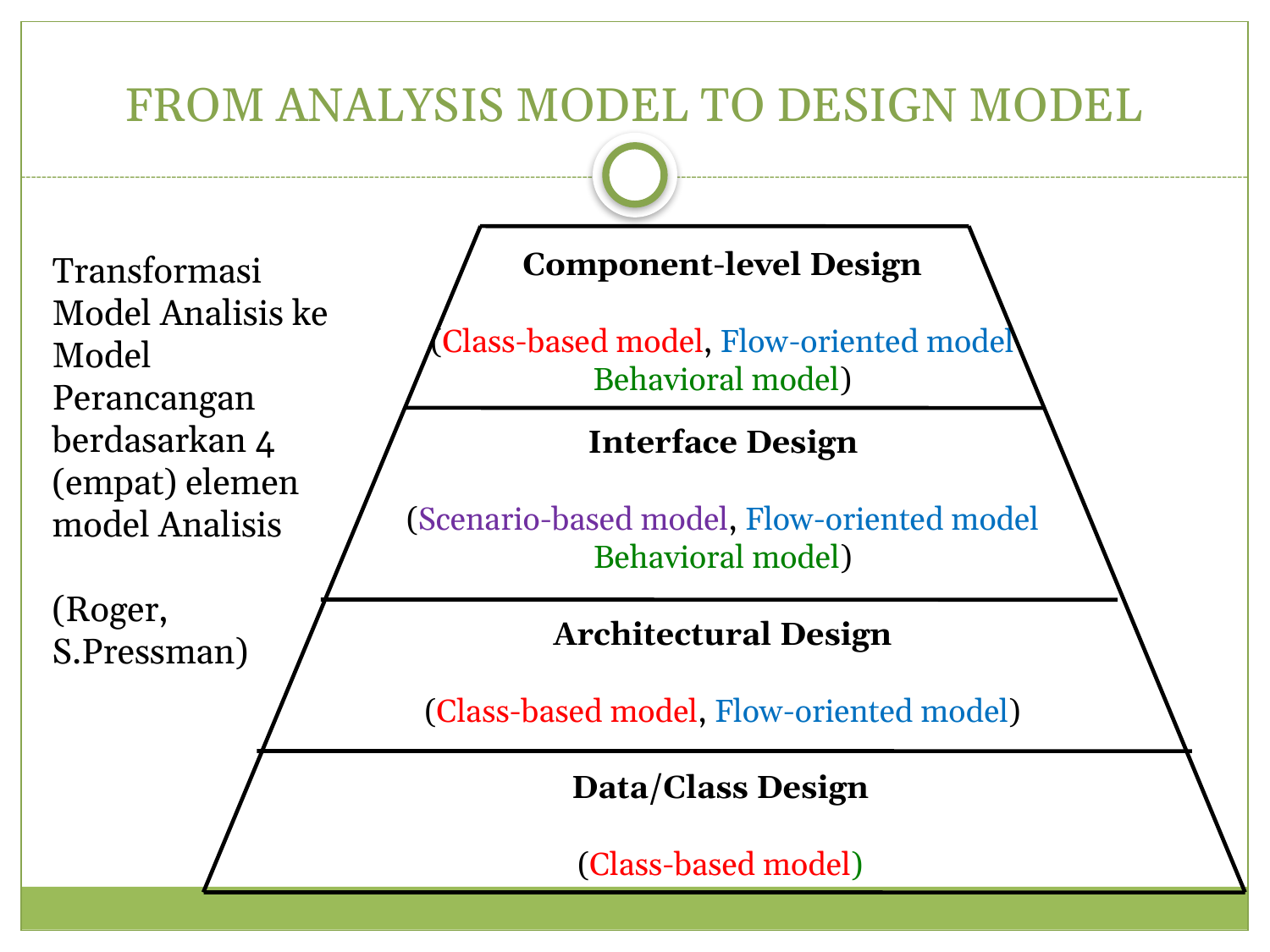

# FROM ANALYSIS MODEL TO DESIGN MODEL

Component-level Design

(Class-based model, Flow-oriented model
Behavioral model)

Interface Design

(Scenario-based model, Flow-oriented model
Behavioral model)

Architectural Design

(Class-based model, Flow-oriented model)

Data/Class Design

(Class-based model)

Transformasi
Model Analisis ke Model Perancangan berdasarkan 4 (empat) elemen model Analisis

(Roger, S.Pressman)